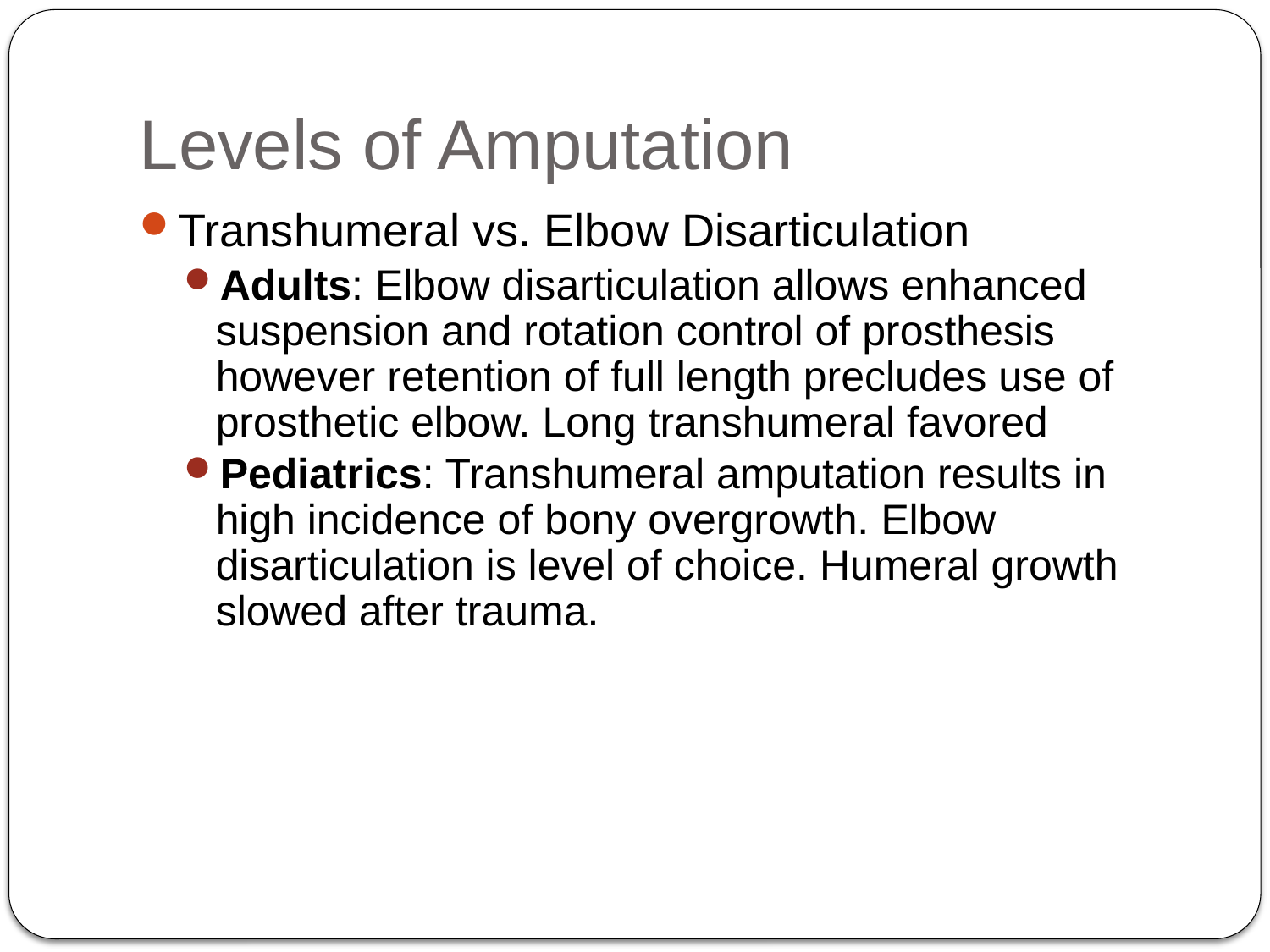

# Levels of Amputation
Transhumeral vs. Elbow Disarticulation
Adults: Elbow disarticulation allows enhanced suspension and rotation control of prosthesis however retention of full length precludes use of prosthetic elbow. Long transhumeral favored
Pediatrics: Transhumeral amputation results in high incidence of bony overgrowth. Elbow disarticulation is level of choice. Humeral growth slowed after trauma.